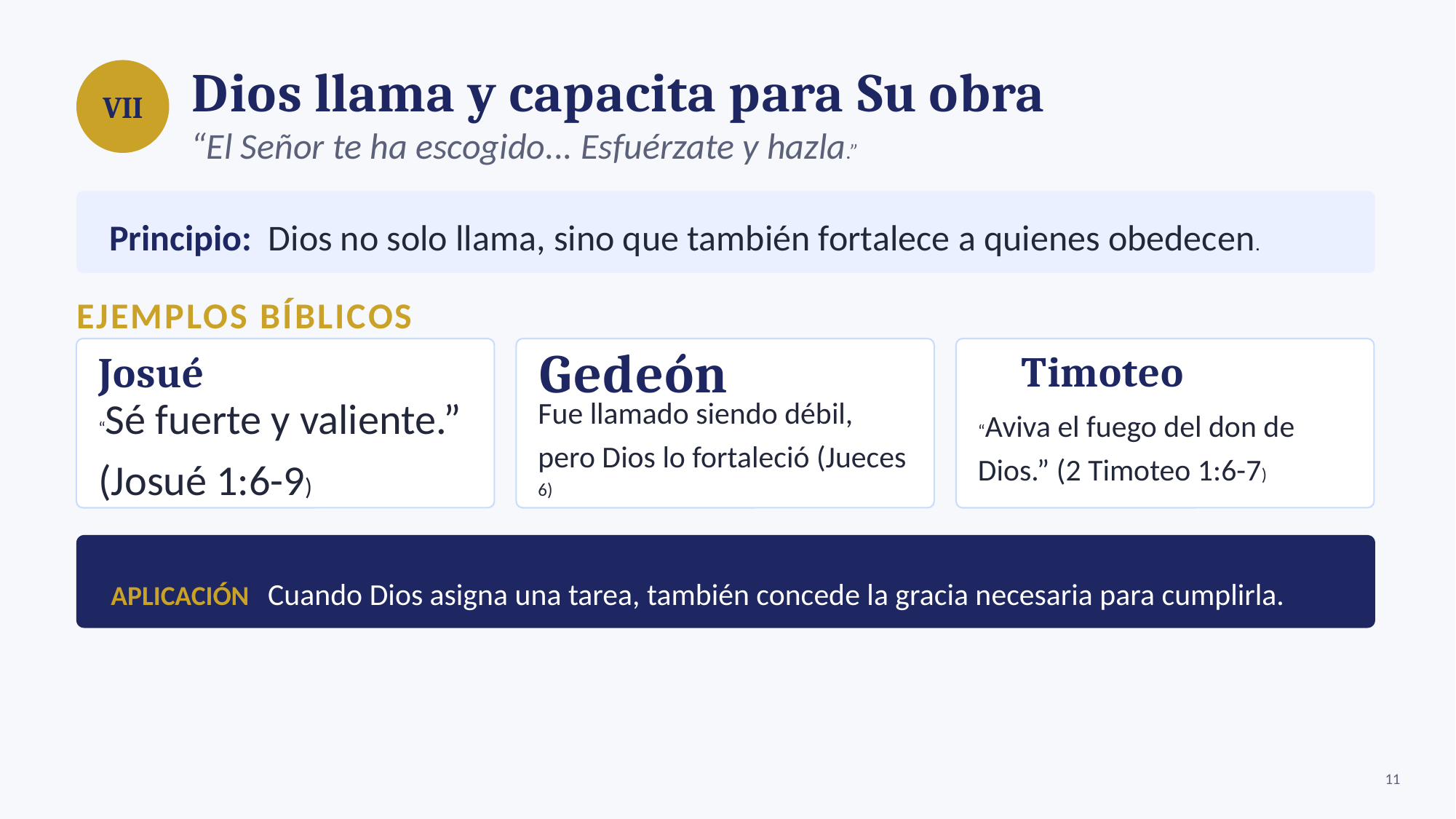

Dios llama y capacita para Su obra

VII
“El Señor te ha escogido... Esfuérzate y hazla.”

Principio:  Dios no solo llama, sino que también fortalece a quienes obedecen.
EJEMPLOS BÍBLICOS

Josué
Gedeón
Timoteo
“Sé fuerte y valiente.” (Josué 1:6-9)
Fue llamado siendo débil, pero Dios lo fortaleció (Jueces 6)
“Aviva el fuego del don de Dios.” (2 Timoteo 1:6-7)

APLICACIÓN   Cuando Dios asigna una tarea, también concede la gracia necesaria para cumplirla.
11